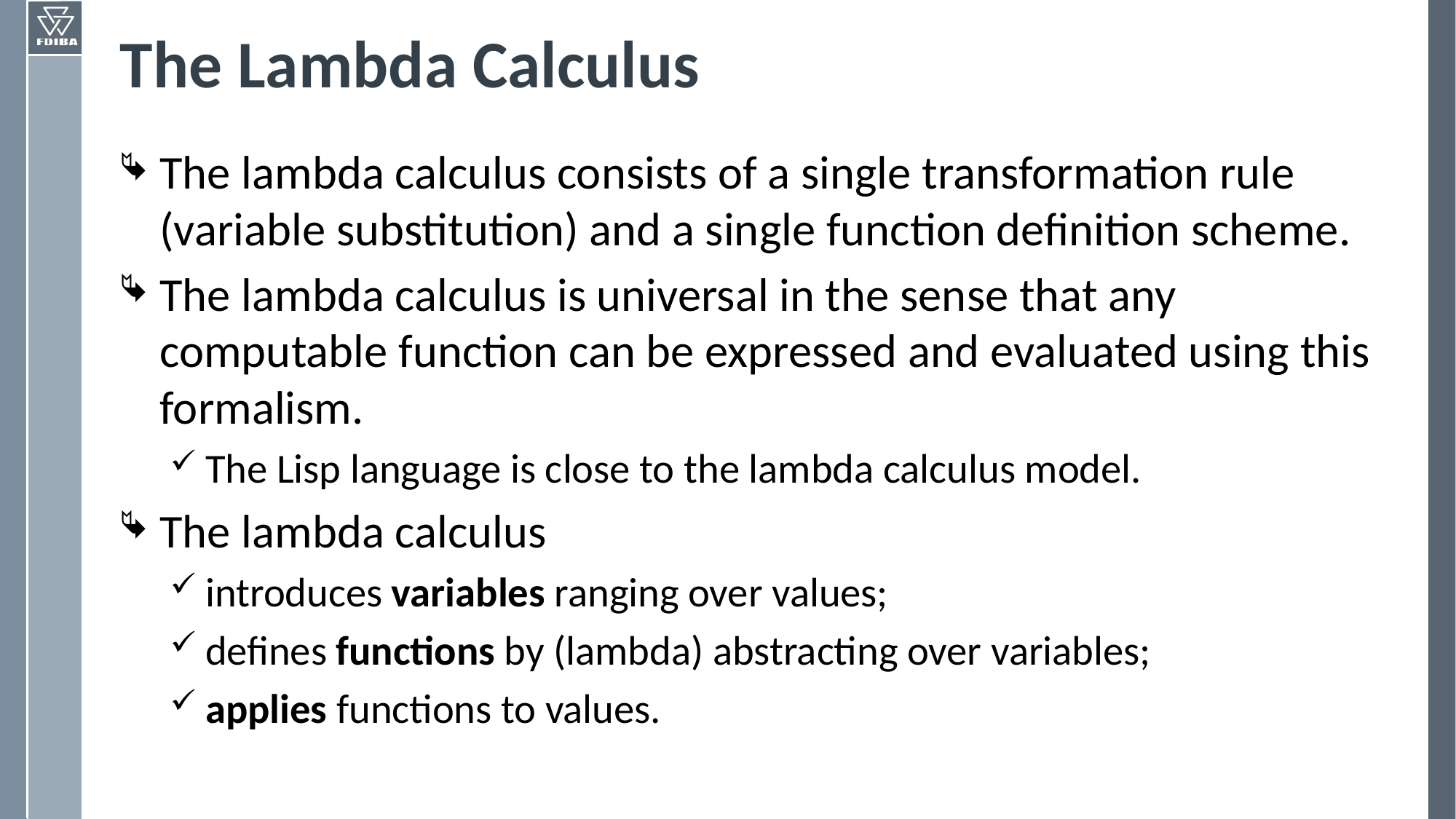

# The Lambda Calculus
The lambda calculus consists of a single transformation rule (variable substitution) and a single function definition scheme.
The lambda calculus is universal in the sense that any computable function can be expressed and evaluated using this formalism.
The Lisp language is close to the lambda calculus model.
The lambda calculus
introduces variables ranging over values;
defines functions by (lambda) abstracting over variables;
applies functions to values.